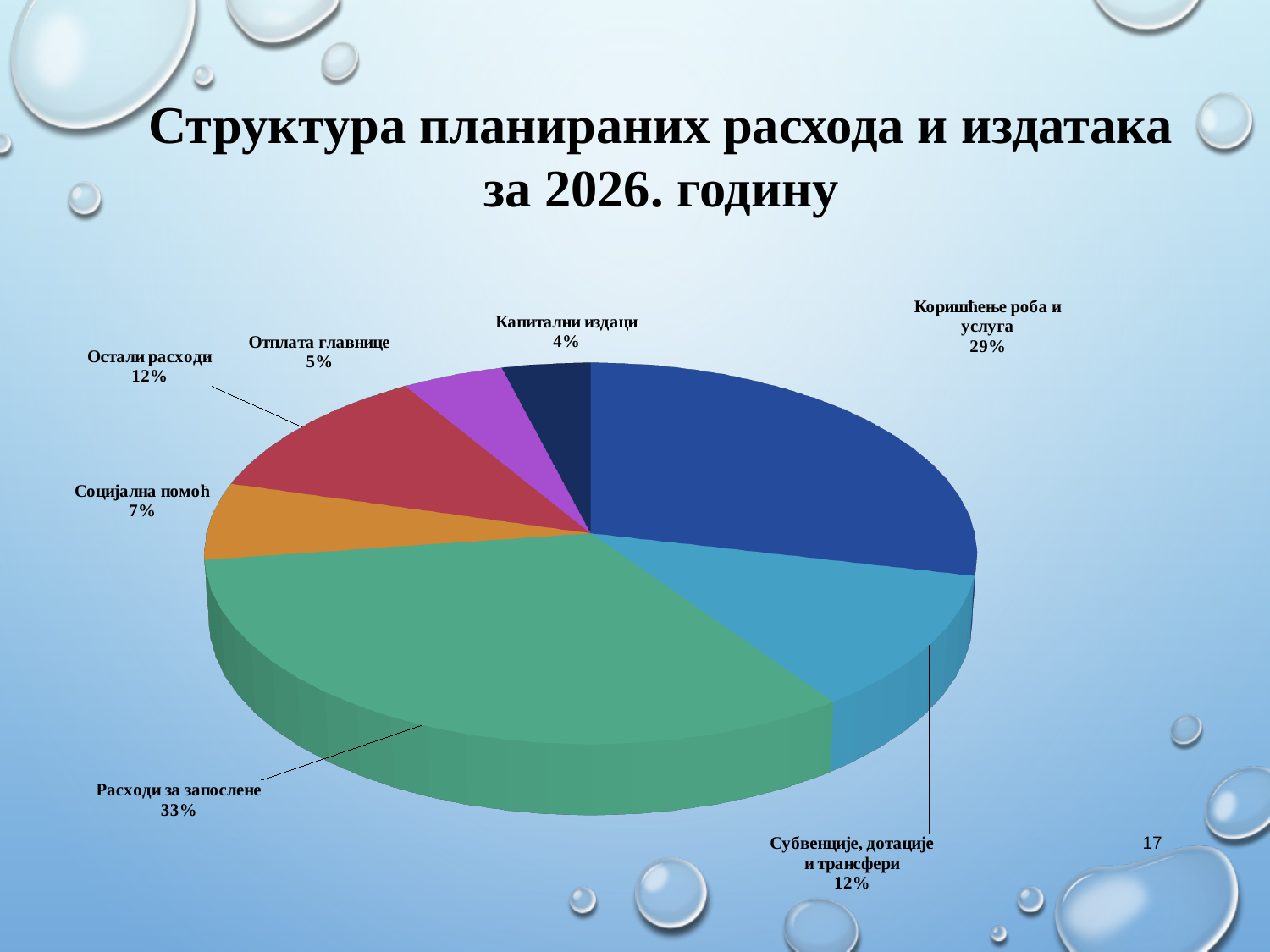

Структура планираних расхода и издатака за 2026. годину

[unsupported chart]

17